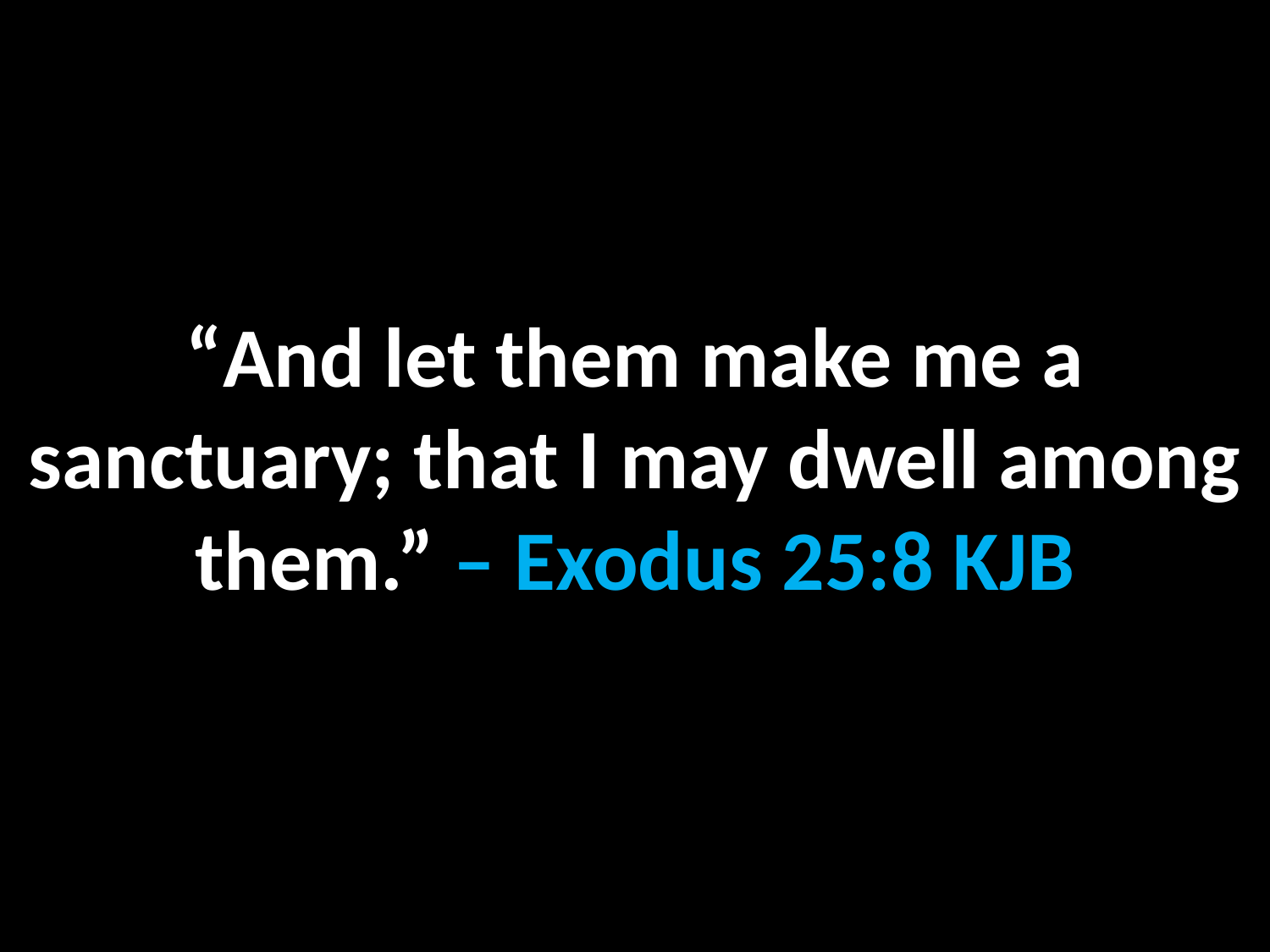

“And let them make me a sanctuary; that I may dwell among them.” – Exodus 25:8 KJB